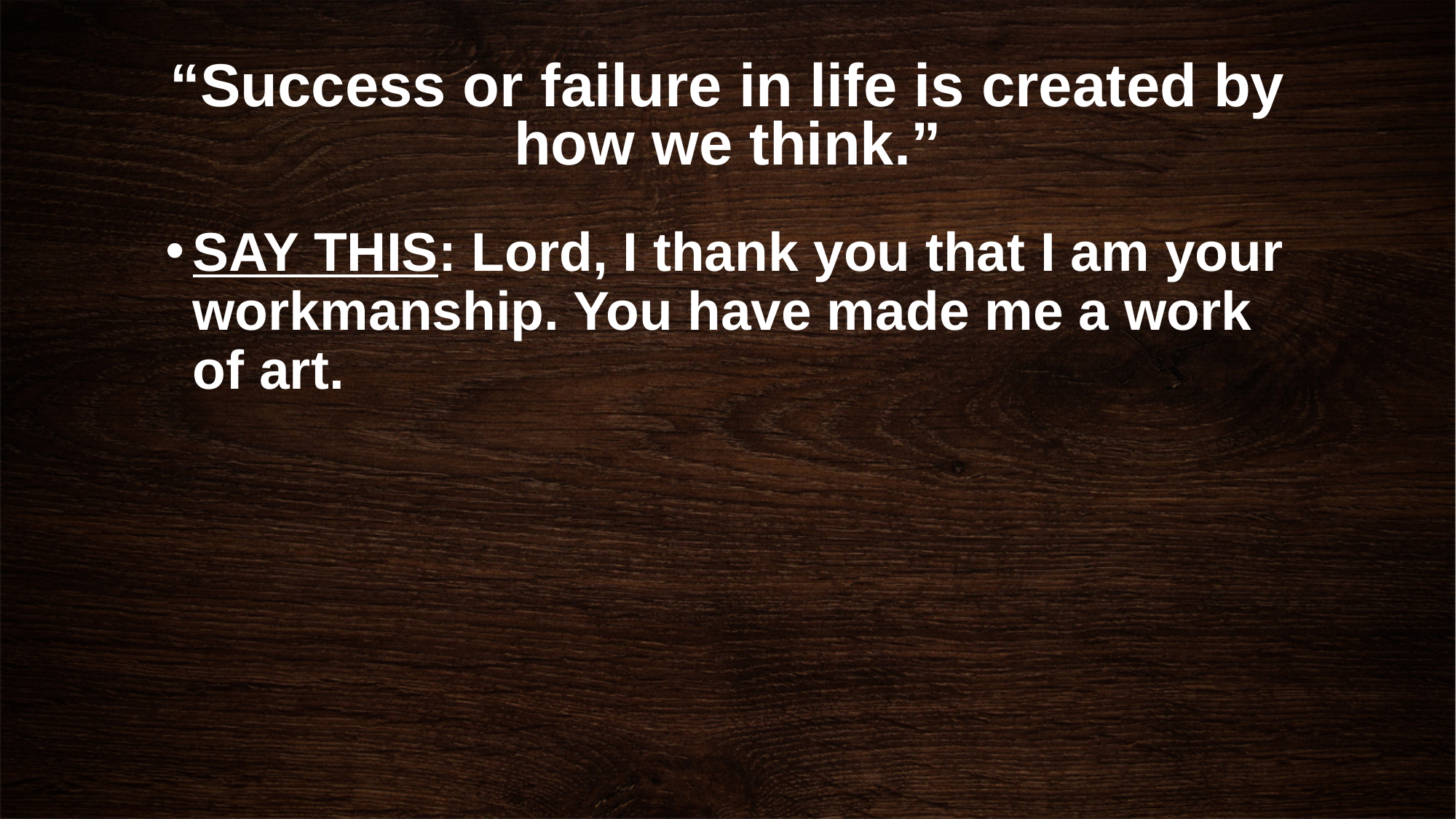

# “Success or failure in life is created by how we think.”
SAY THIS: Lord, I thank you that I am your workmanship. You have made me a work of art.